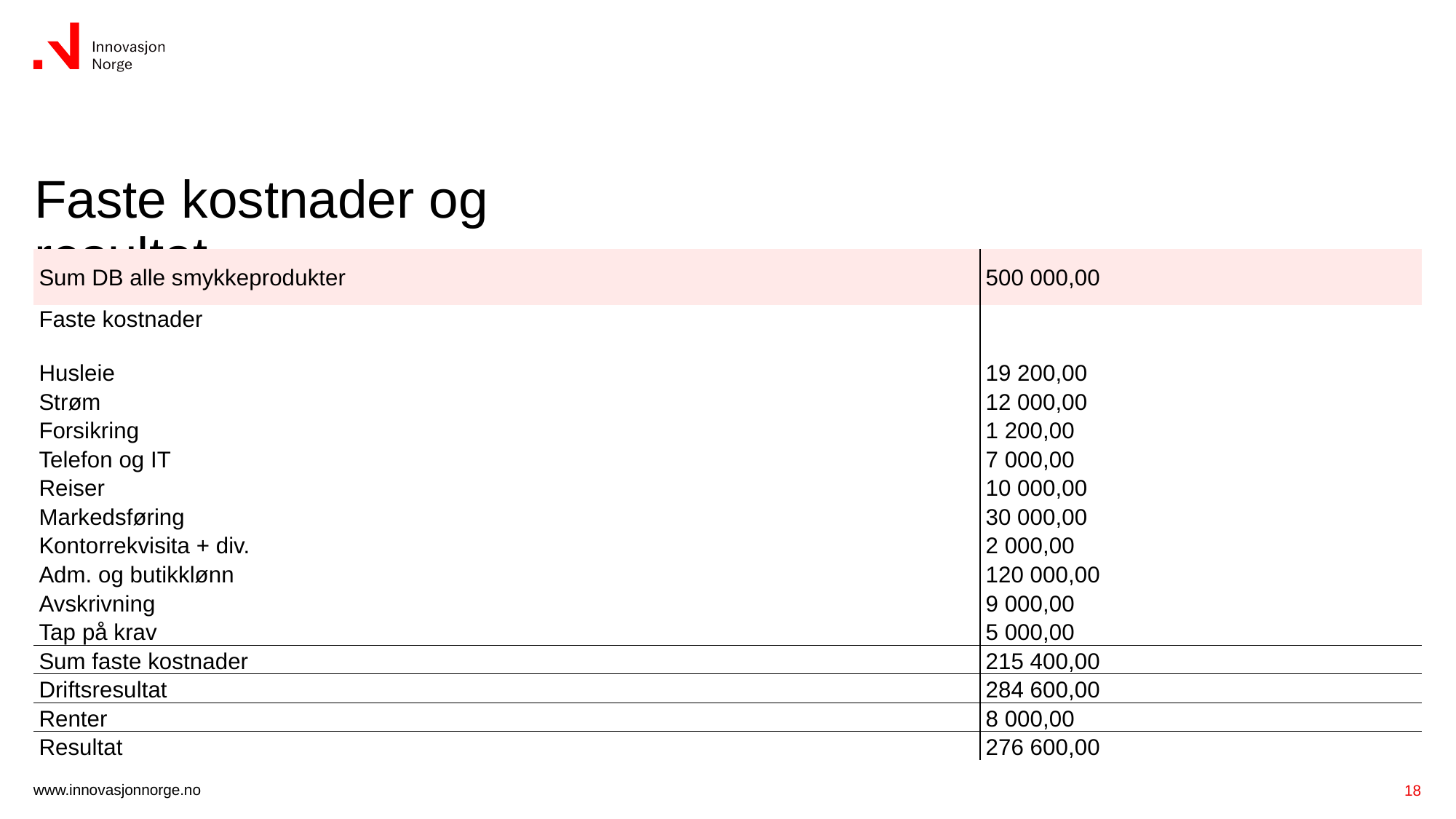

# Faste kostnader og resultat
| Sum DB alle smykkeprodukter | 500 000,00 |
| --- | --- |
| Faste kostnader |  |
| Husleie | 19 200,00 |
| Strøm | 12 000,00 |
| Forsikring | 1 200,00 |
| Telefon og IT | 7 000,00 |
| Reiser | 10 000,00 |
| Markedsføring | 30 000,00 |
| Kontorrekvisita + div. | 2 000,00 |
| Adm. og butikklønn | 120 000,00 |
| Avskrivning | 9 000,00 |
| Tap på krav | 5 000,00 |
| Sum faste kostnader | 215 400,00 |
| Driftsresultat | 284 600,00 |
| Renter | 8 000,00 |
| Resultat | 276 600,00 |
18